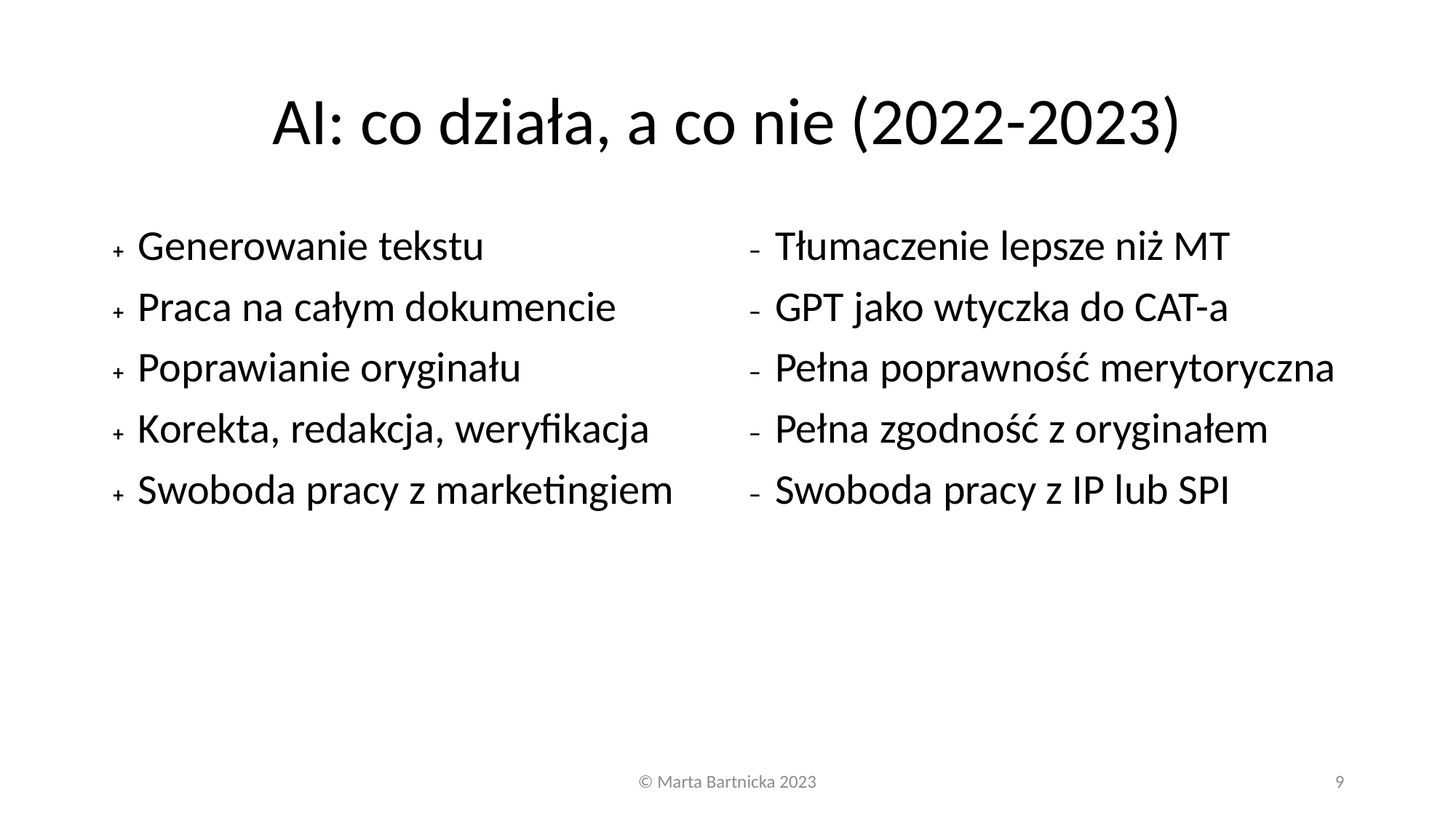

# AI: co działa, a co nie (2022-2023)
Generowanie tekstu
Praca na całym dokumencie
Poprawianie oryginału
Korekta, redakcja, weryfikacja
Swoboda pracy z marketingiem
Tłumaczenie lepsze niż MT
GPT jako wtyczka do CAT-a
Pełna poprawność merytoryczna
Pełna zgodność z oryginałem
Swoboda pracy z IP lub SPI
© Marta Bartnicka 2023
9